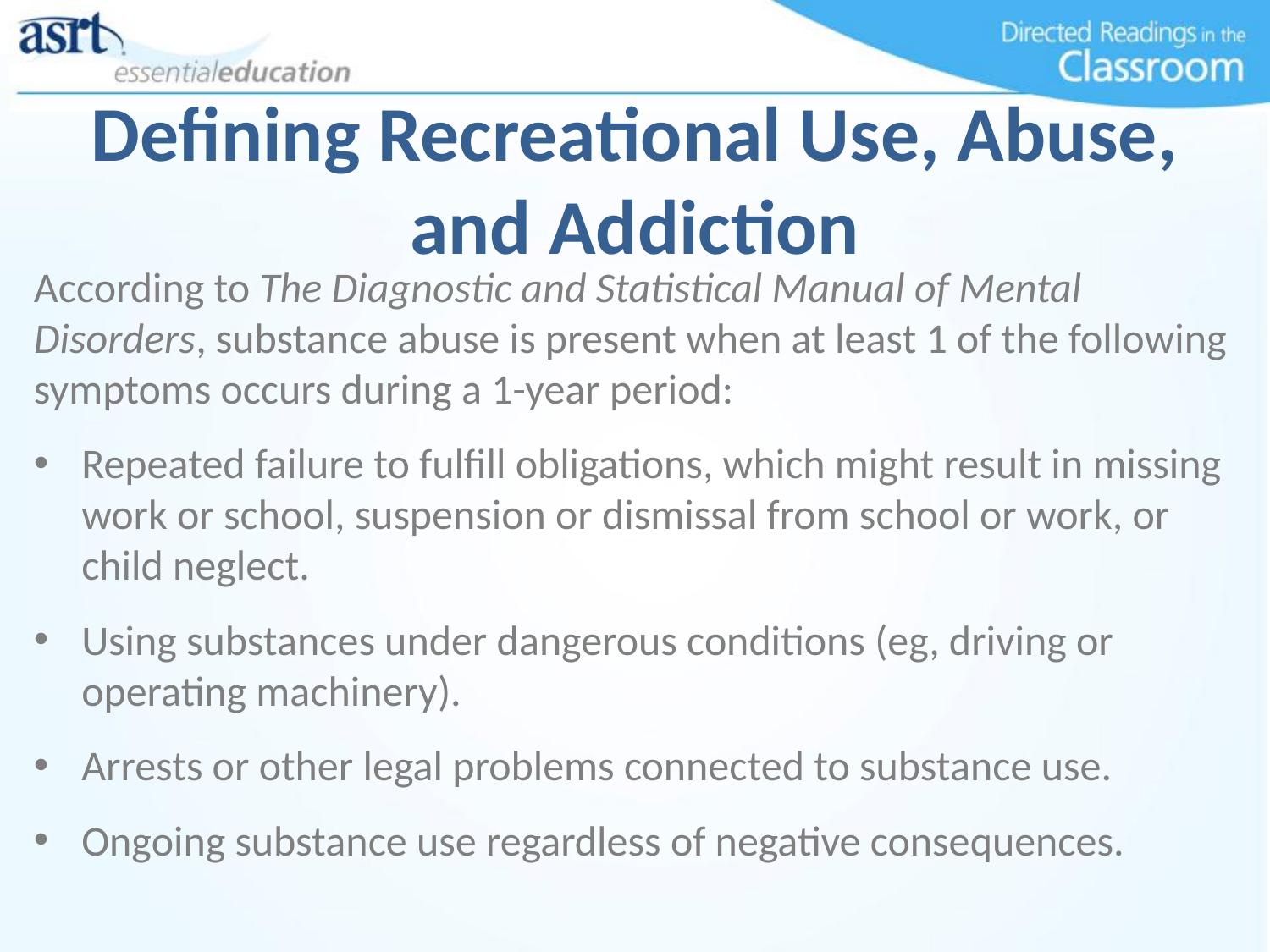

# Defining Recreational Use, Abuse, and Addiction
According to The Diagnostic and Statistical Manual of Mental Disorders, substance abuse is present when at least 1 of the following symptoms occurs during a 1-year period:
Repeated failure to fulfill obligations, which might result in missing work or school, suspension or dismissal from school or work, or child neglect.
Using substances under dangerous conditions (eg, driving or operating machinery).
Arrests or other legal problems connected to substance use.
Ongoing substance use regardless of negative consequences.